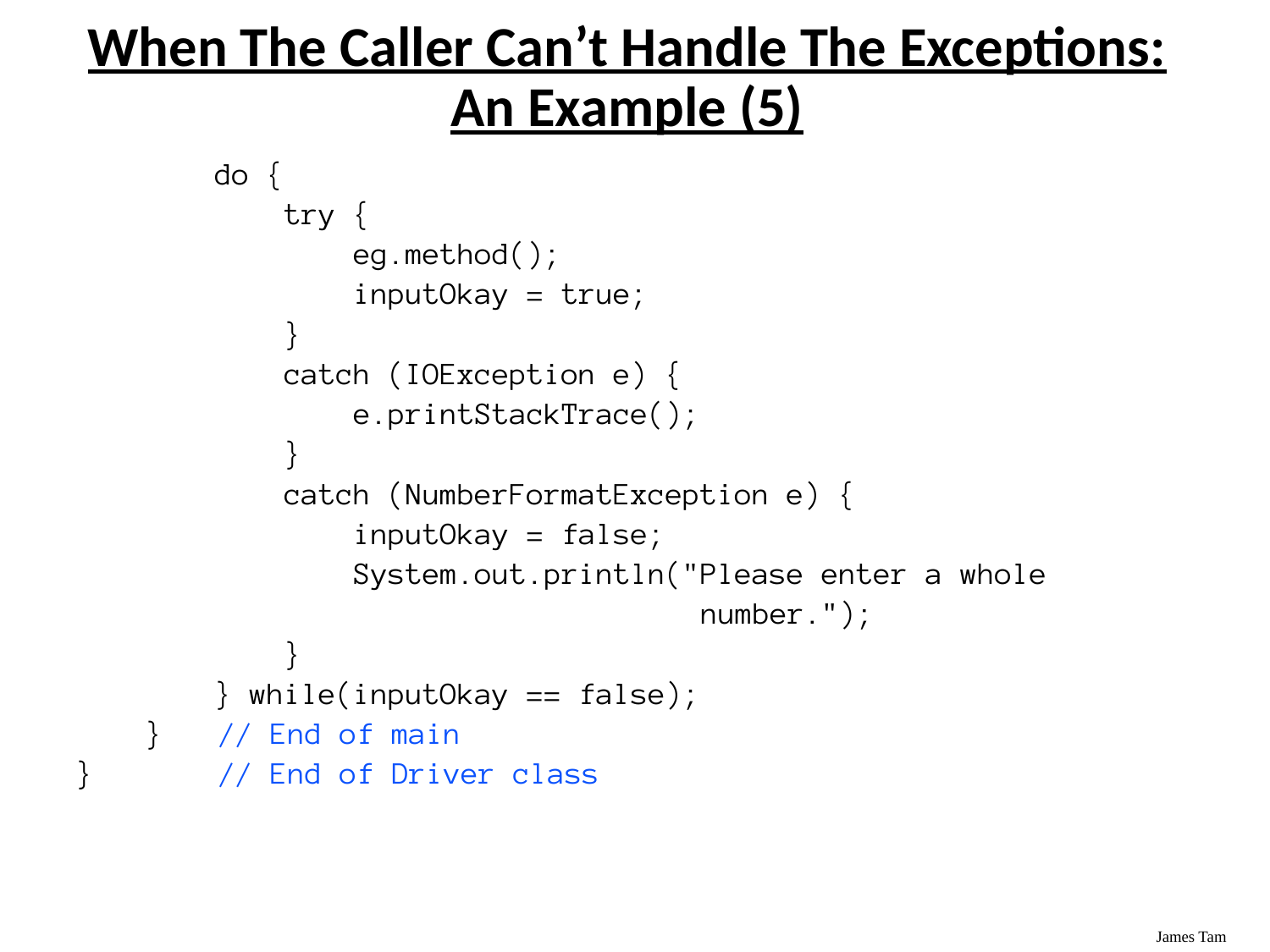

When The Caller Can’t Handle The Exceptions: An Example (5)
        do {
            try {
                eg.method();
                inputOkay = true;
            }
            catch (IOException e) {
                e.printStackTrace();
            }
            catch (NumberFormatException e) {
                inputOkay = false;
                System.out.println("Please enter a whole
                                    number.");
            }
        } while(inputOkay == false);
    }	// End of main
}	// End of Driver class